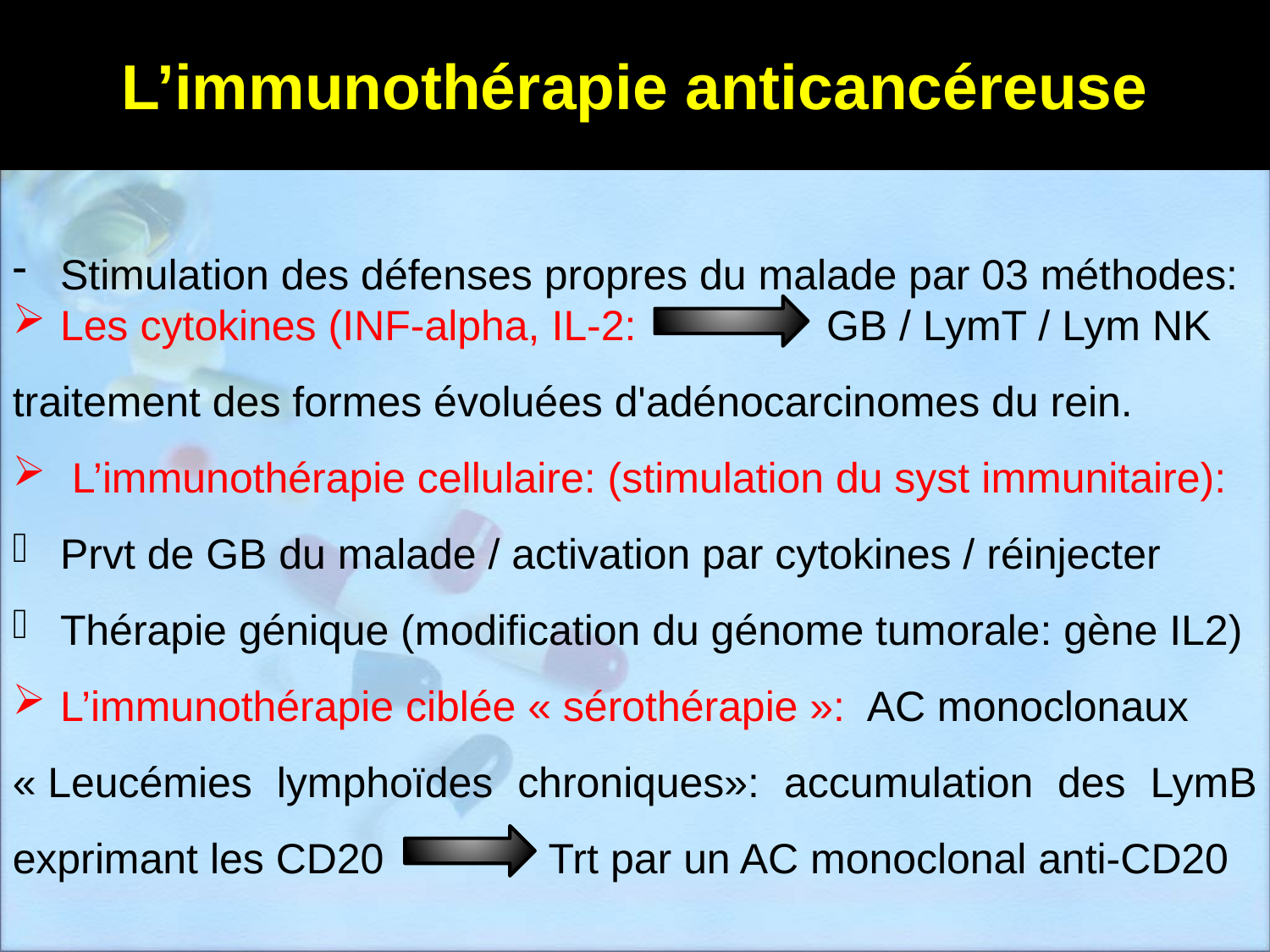

L’immunothérapie anticancéreuse
Stimulation des défenses propres du malade par 03 méthodes:
Les cytokines (INF-alpha, IL-2:                GB / LymT / Lym NK
traitement des formes évoluées d'adénocarcinomes du rein.
 L’immunothérapie cellulaire: (stimulation du syst immunitaire):
Prvt de GB du malade / activation par cytokines / réinjecter
Thérapie génique (modification du génome tumorale: gène IL2)
L’immunothérapie ciblée « sérothérapie »:  AC monoclonaux
« Leucémies lymphoïdes chroniques»: accumulation des LymB exprimant les CD20              Trt par un AC monoclonal anti-CD20